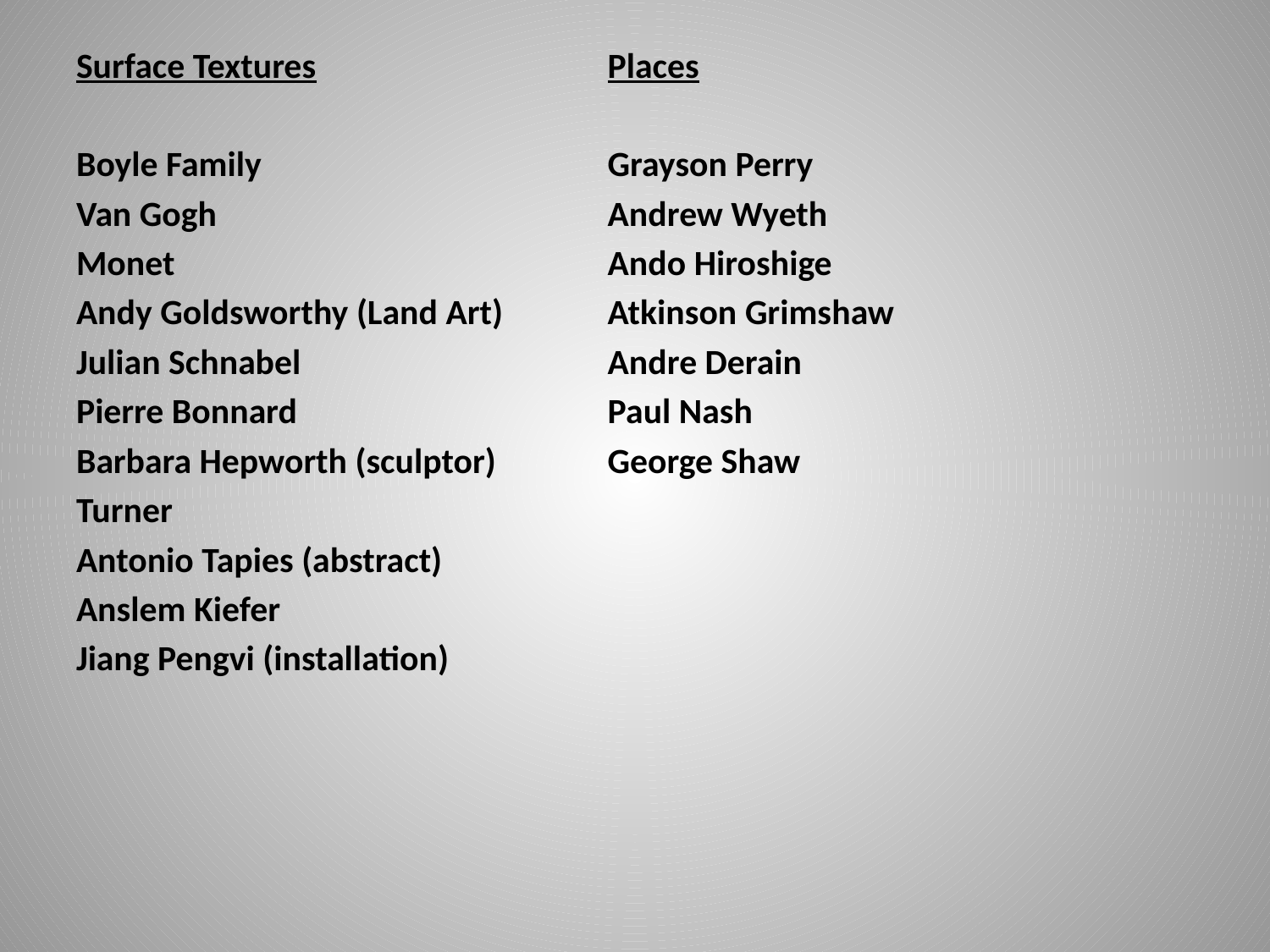

Surface Textures

Boyle Family
Van Gogh
Monet
Andy Goldsworthy (Land Art)
Julian Schnabel
Pierre Bonnard
Barbara Hepworth (sculptor)
Turner
Antonio Tapies (abstract)
Anslem Kiefer
Jiang Pengvi (installation)
Places

Grayson Perry
Andrew Wyeth
Ando Hiroshige
Atkinson Grimshaw
Andre Derain
Paul Nash
George Shaw